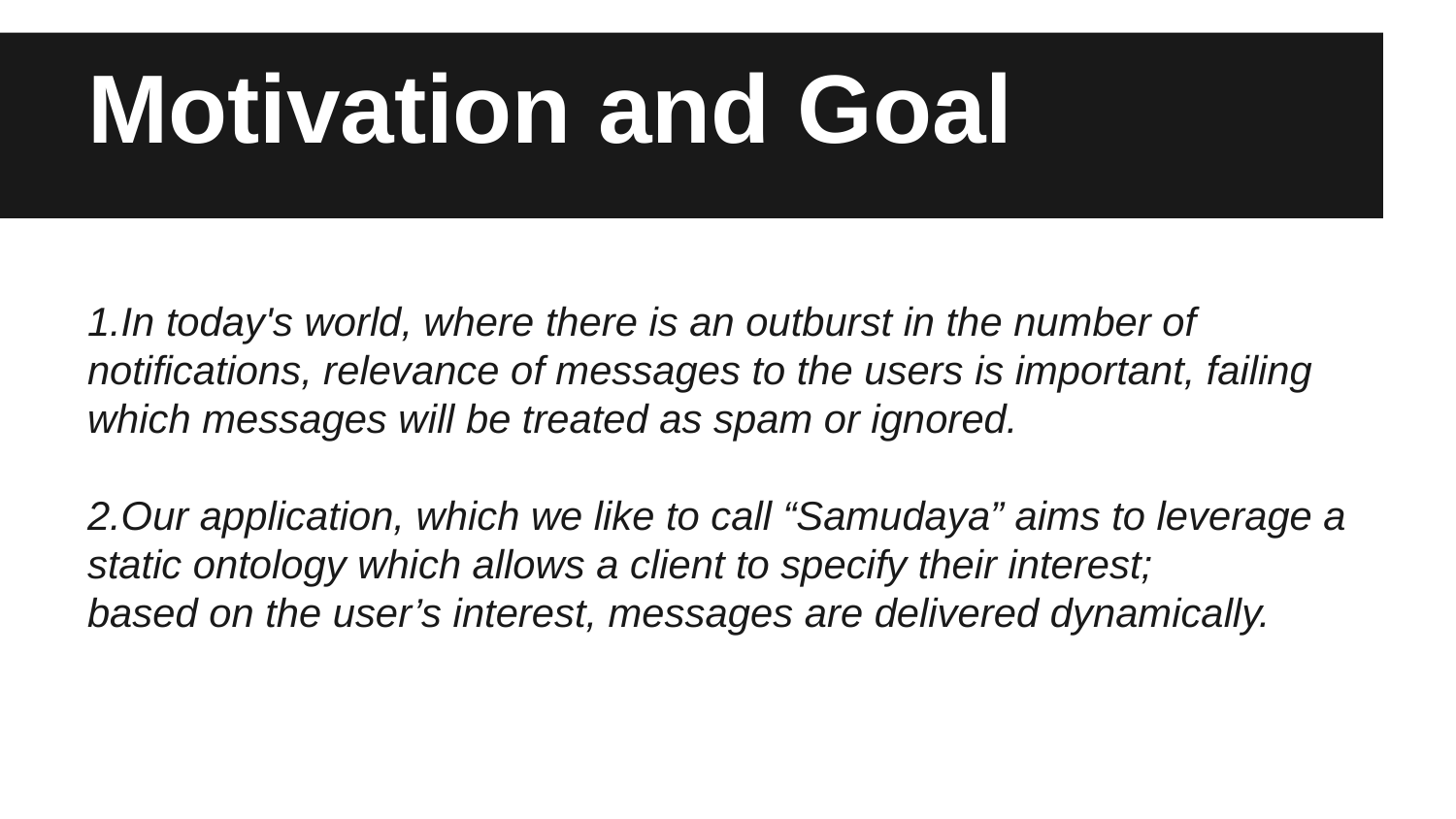

# Motivation and Goal

1.In today's world, where there is an outburst in the number of notifications, relevance of messages to the users is important, failing which messages will be treated as spam or ignored.

2.Our application, which we like to call “Samudaya” aims to leverage a static ontology which allows a client to specify their interest;
based on the user’s interest, messages are delivered dynamically.